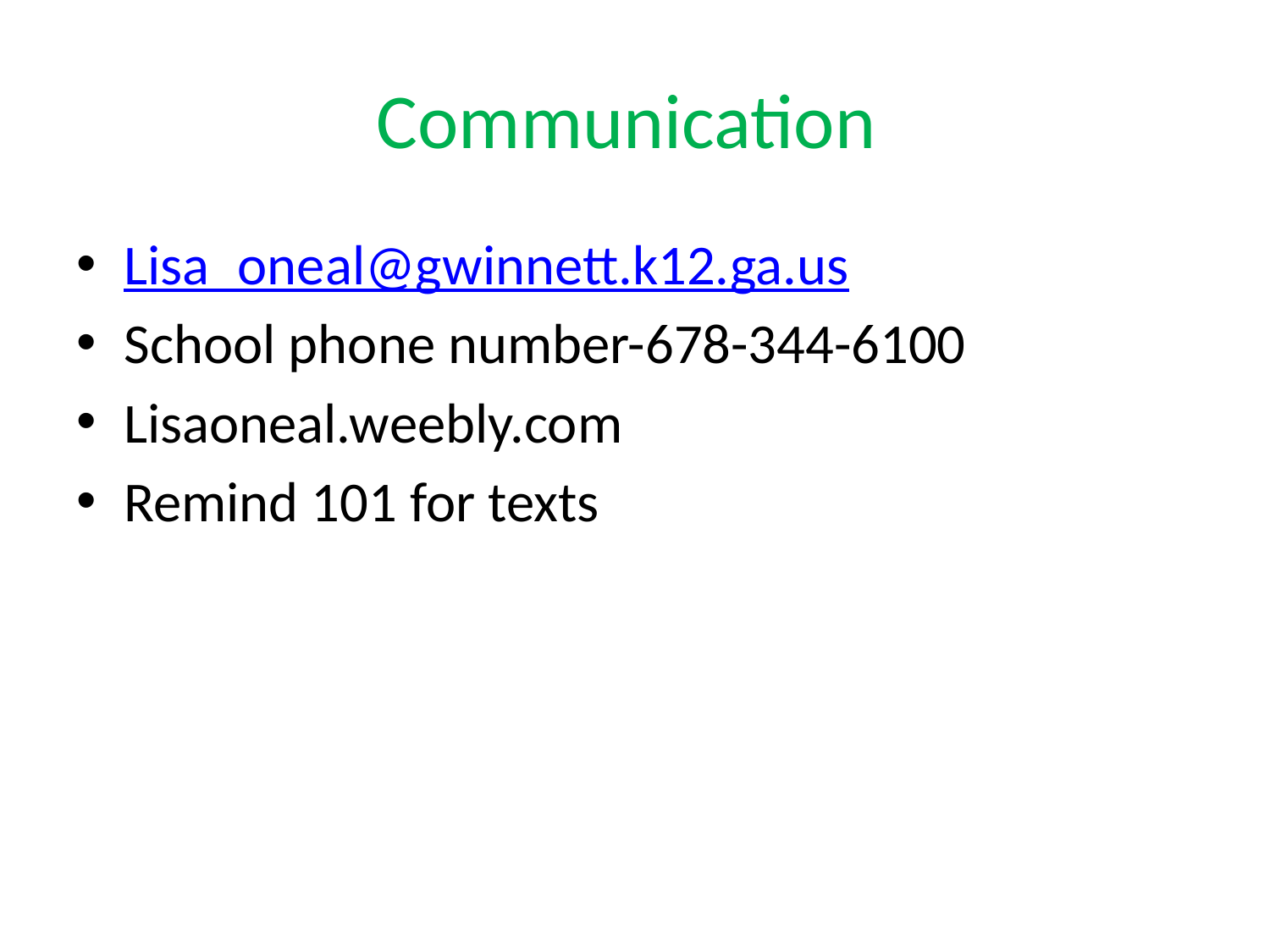

# Communication
Lisa_oneal@gwinnett.k12.ga.us
School phone number-678-344-6100
Lisaoneal.weebly.com
Remind 101 for texts